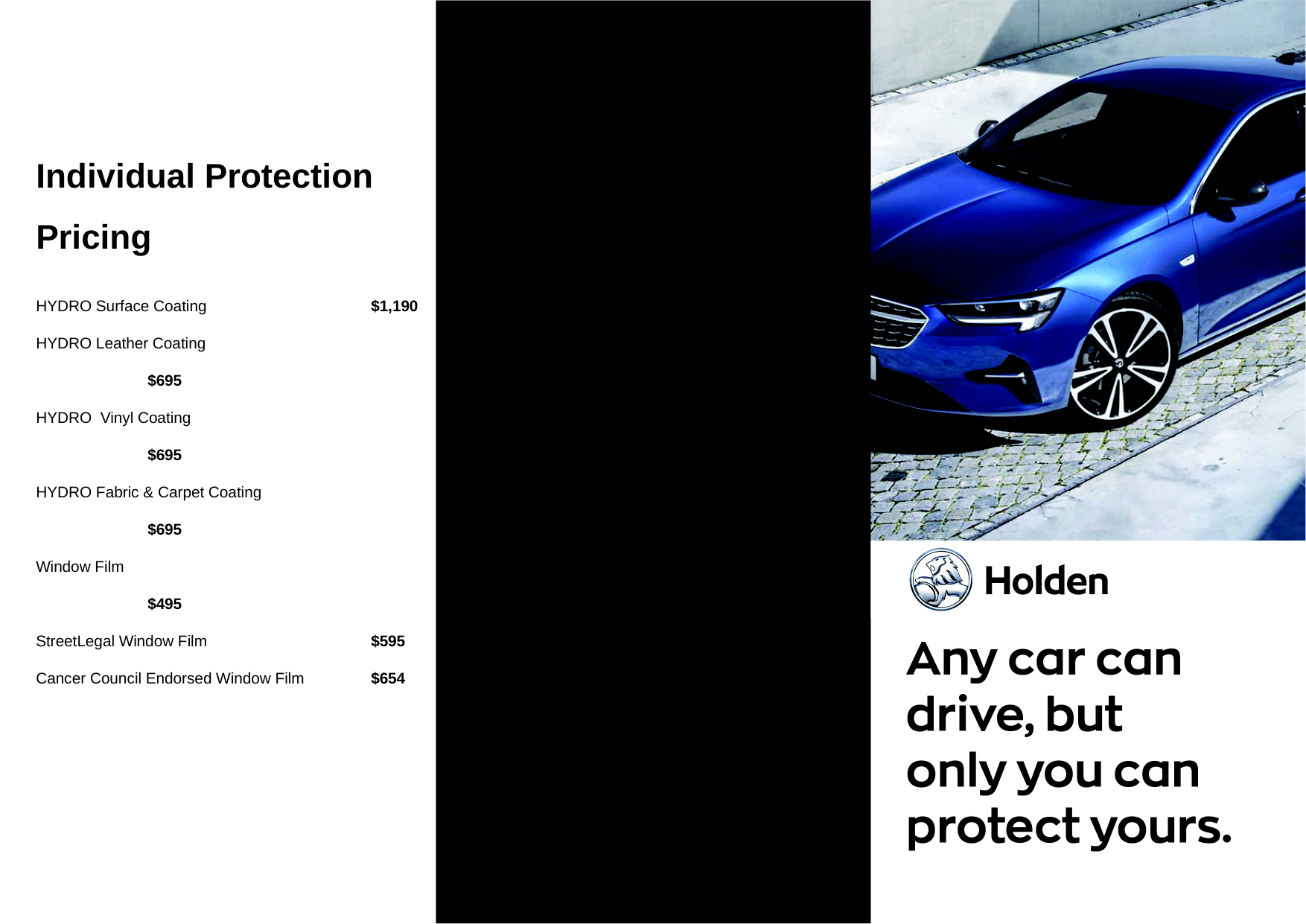

Individual Protection Pricing
HYDRO Surface Coating  		$1,190
HYDRO Leather Coating 			$695
HYDRO  Vinyl Coating 			$695
HYDRO Fabric & Carpet Coating		$695
Window Film				$495
StreetLegal Window Film  		$595
Cancer Council Endorsed Window Film	$654